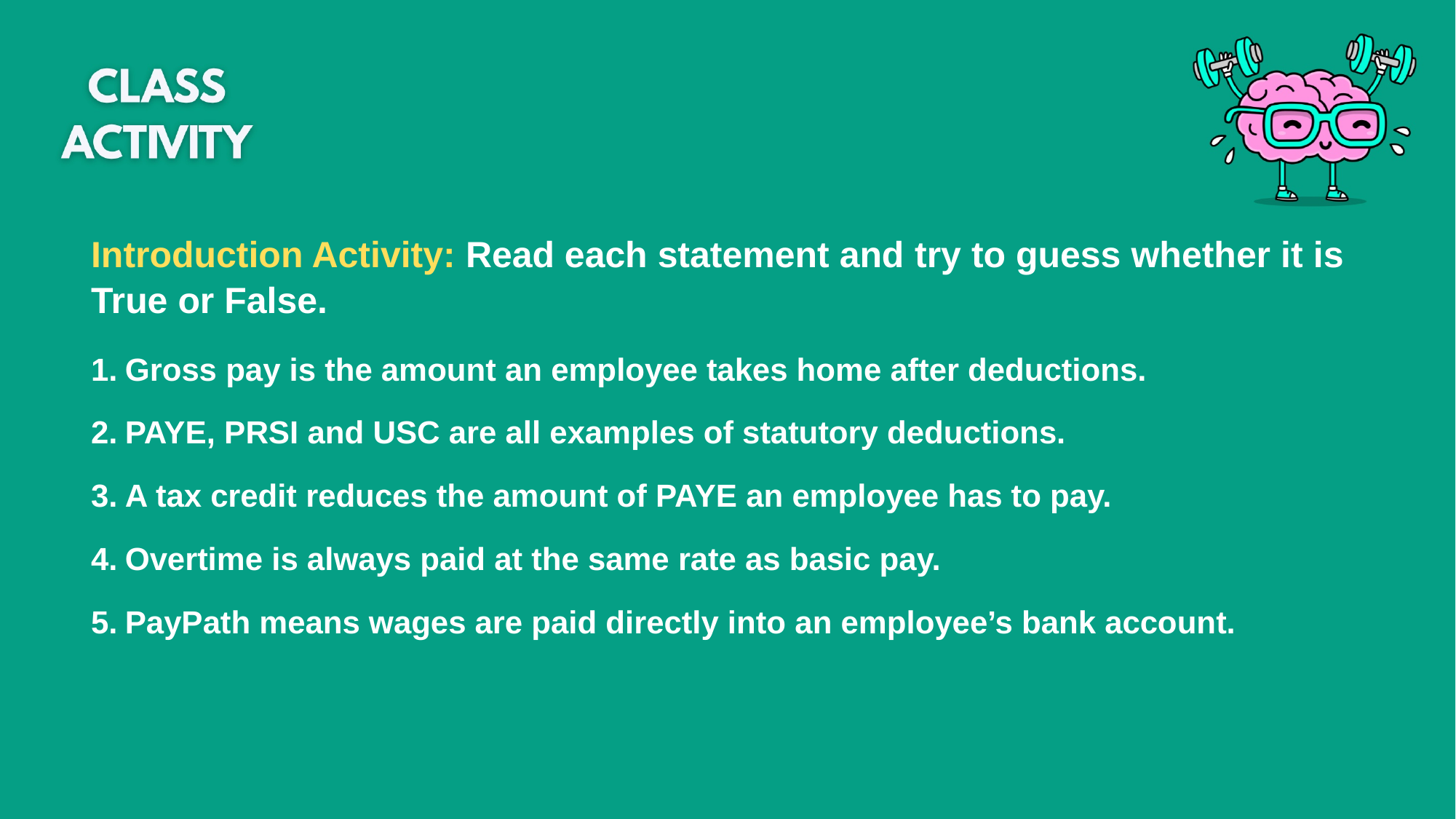

Introduction Activity: Read each statement and try to guess whether it is True or False.
Gross pay is the amount an employee takes home after deductions.
PAYE, PRSI and USC are all examples of statutory deductions.
A tax credit reduces the amount of PAYE an employee has to pay.
Overtime is always paid at the same rate as basic pay.
PayPath means wages are paid directly into an employee’s bank account.